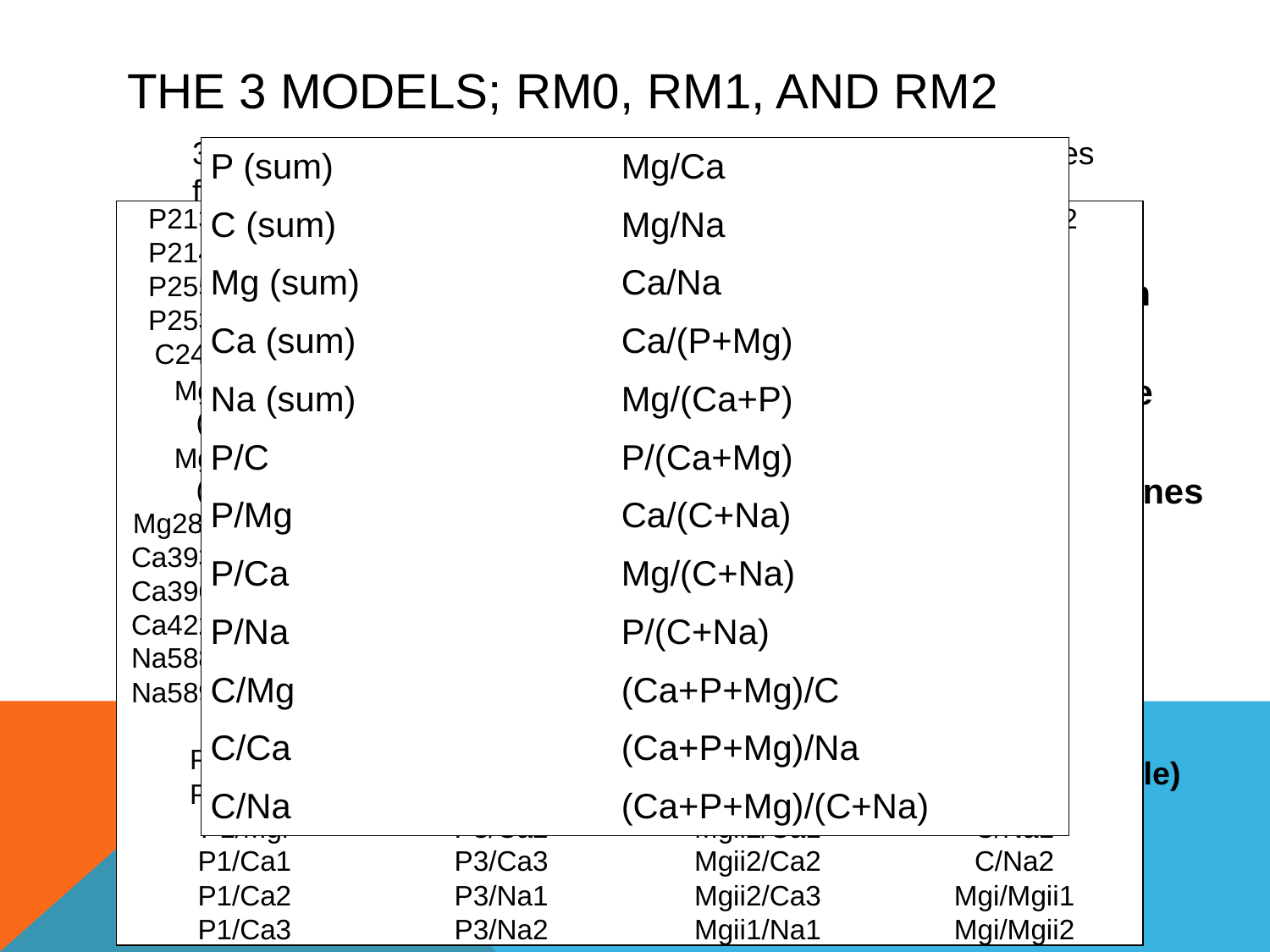

# The 3 models; rm0, rm1, and rm2
3 different down-selected models used as independent variables for our analysis
| P (sum) | Mg/Ca |
| --- | --- |
| C (sum) | Mg/Na |
| Mg (sum) | Ca/Na |
| Ca (sum) | Ca/(P+Mg) |
| Na (sum) | Mg/(Ca+P) |
| P/C | P/(Ca+Mg) |
| P/Mg | Ca/(C+Na) |
| P/Ca | Mg/(C+Na) |
| P/Na | P/(C+Na) |
| C/Mg | (Ca+P+Mg)/C |
| C/Ca | (Ca+P+Mg)/Na |
| C/Na | (Ca+P+Mg)/(C+Na) |
| P213.618 (P1)\* | P1/Na1 | P4/C | Mgii1/Na2 |
| --- | --- | --- | --- |
| P214.914 (P2)\* | P1/Na2 | P4/Mgii1 | Mgi/C |
| P255.326 (P3)\* | P2/C | P4/Mgii2 | Mgi/Ca1 |
| P253.560 (P4)\* | P2/Mgii1 | P4/Mgi | Mgi/Ca2 |
| C247.856 (C)\* | P2/Mgii2 | P4/Ca1 | Mgi/Ca3 |
| Mg279.553 (Mgii1)\* | P2/Mgi | P4/Ca2 | Mgi/Na1 |
| Mg280.271 (Mgii2)\* | P2/Ca1 | P4/Ca3 | Mgi/Na2 |
| Mg285.213 (Mgi)\* | P2/Ca2 | P4/Na1 | Ca1/C |
| Ca393.361 (Ca1)\* | P2/Ca3 | P4/Na2 | Ca1/Na1 |
| Ca396.837 (Ca2)\* | P2/Na1 | Mgii1/C | Ca1/Na2 |
| Ca422.666 (Ca3)\* | P2/Na2 | Mgii1/Ca1 | Ca2/C |
| Na588.995 (Na1)\* | P3/C | Mgii1/Ca2 | Ca2/Na1 |
| Na589.593 (Na2)\* | P3/Mgii1 | Mgii1/Ca3 | Ca2/Na2 |
| P1/c | P3/Mgii2 | Mgii1/Na1 | Ca3/C |
| P1/Mgii1 | P3/Mgi | Mgii1/Na2 | Ca3/Na1 |
| P1/Mgii2 | P3/Ca1 | Mgii2/C | Ca3/Na2 |
| P1/Mgi | P3/Ca2 | Mgii2/Ca1 | C/Na1 |
| P1/Ca1 | P3/Ca3 | Mgii2/Ca2 | C/Na2 |
| P1/Ca2 | P3/Na1 | Mgii2/Ca3 | Mgi/Mgii1 |
| P1/Ca3 | P3/Na2 | Mgii1/Na1 | Mgi/Mgii2 |
RM0 – (lines) the 13 strong emission lines observed in the bacterial spectra (13 independent variables)
RM1 – sums the 5 elements observed and ratios of the sums (24 independent variables)
RM2 – the 13 strong emission lines and ratios of the lines (80 independent variables)
Whole spectrum analysis not performed
Over 54,000 channels (SPSS cannot handle)
Presence of Échelle spectral gaps